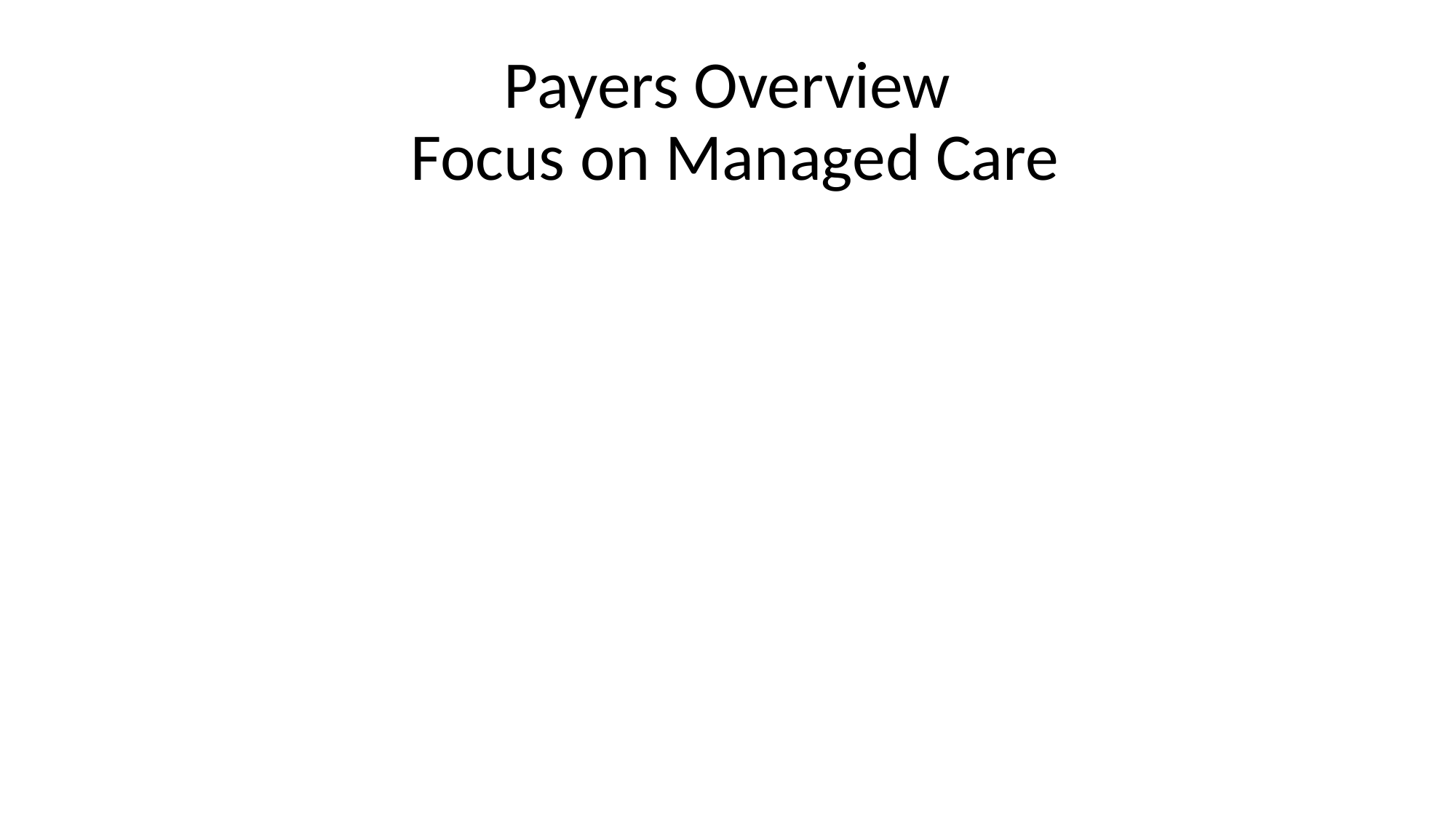

# Payers Overview Focus on Managed Care